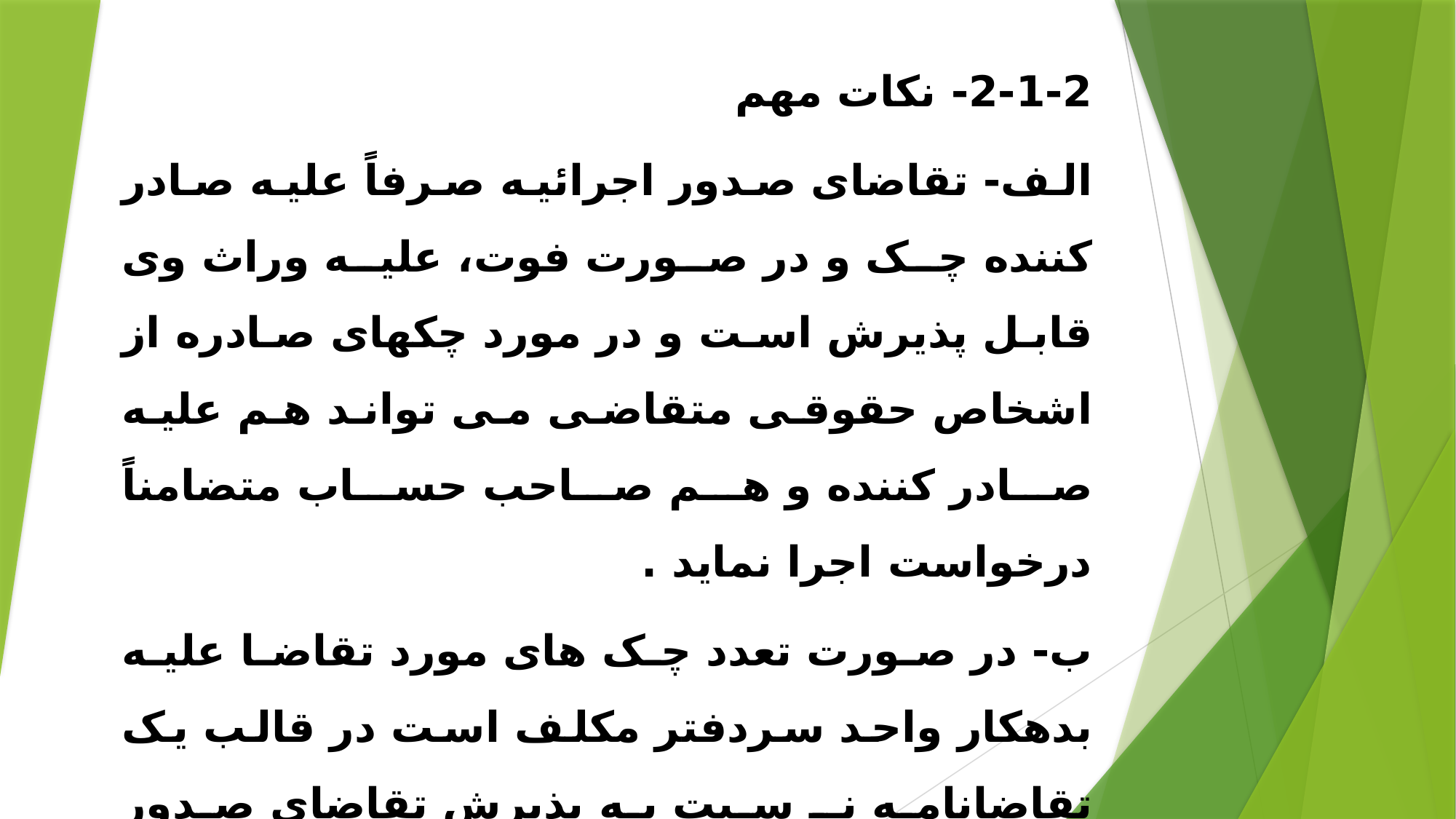

2-1-2- نکات مهم
الف- تقاضای صدور اجرائیه صرفاً عليه صادر کننده چک و در صورت فوت، عليه وراث وی قابل پذیرش است و در مورد چکهای صادره از اشخاص حقوقی متقاضی می تواند هم علیه صادر کننده و هم صاحب حساب متضامناً درخواست اجرا نماید .
ب- در صورت تعدد چک های مورد تقاضا علیه بدهکار واحد سردفتر مکلف است در قالب یک تقاضانامه نـ سبت به پذیرش تقاضای صدور اجراییه مبادرت نماید.